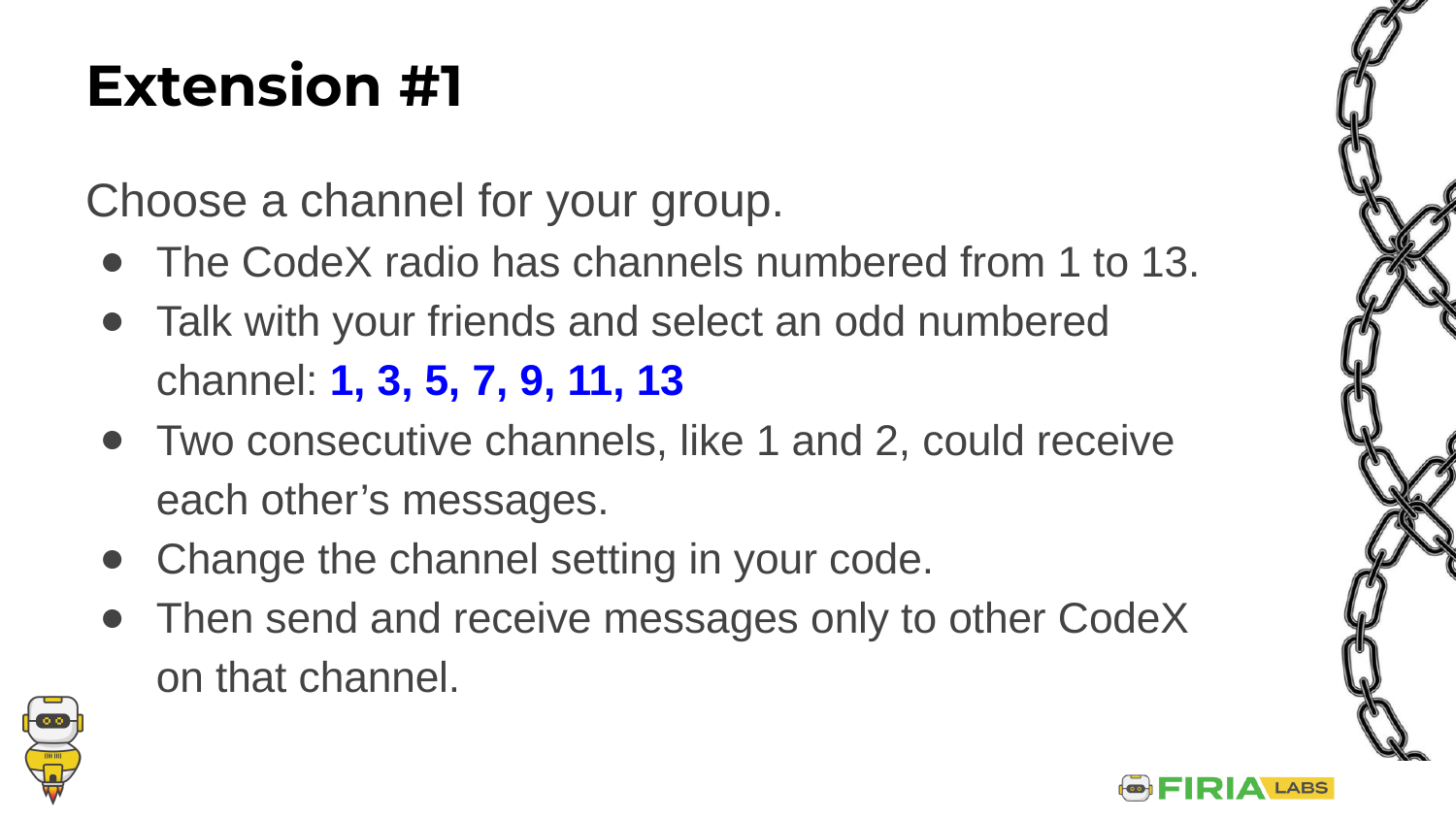

# Extension #1

Choose a channel for your group.
The CodeX radio has channels numbered from 1 to 13.
Talk with your friends and select an odd numbered channel: 1, 3, 5, 7, 9, 11, 13
Two consecutive channels, like 1 and 2, could receive each other’s messages.
Change the channel setting in your code.
Then send and receive messages only to other CodeX on that channel.